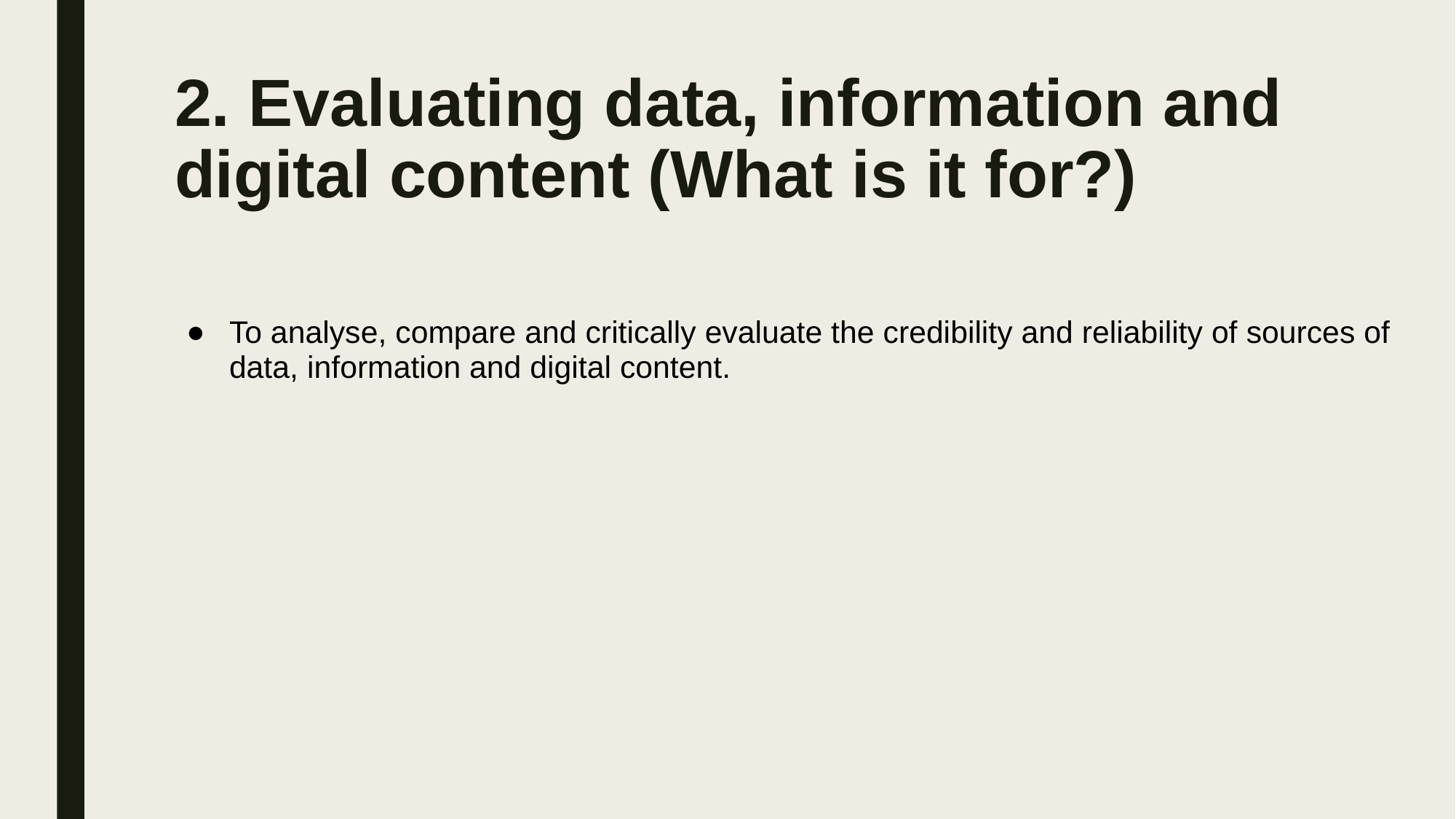

# 2. Evaluating data, information and digital content (What is it for?)
To analyse, compare and critically evaluate the credibility and reliability of sources of data, information and digital content.